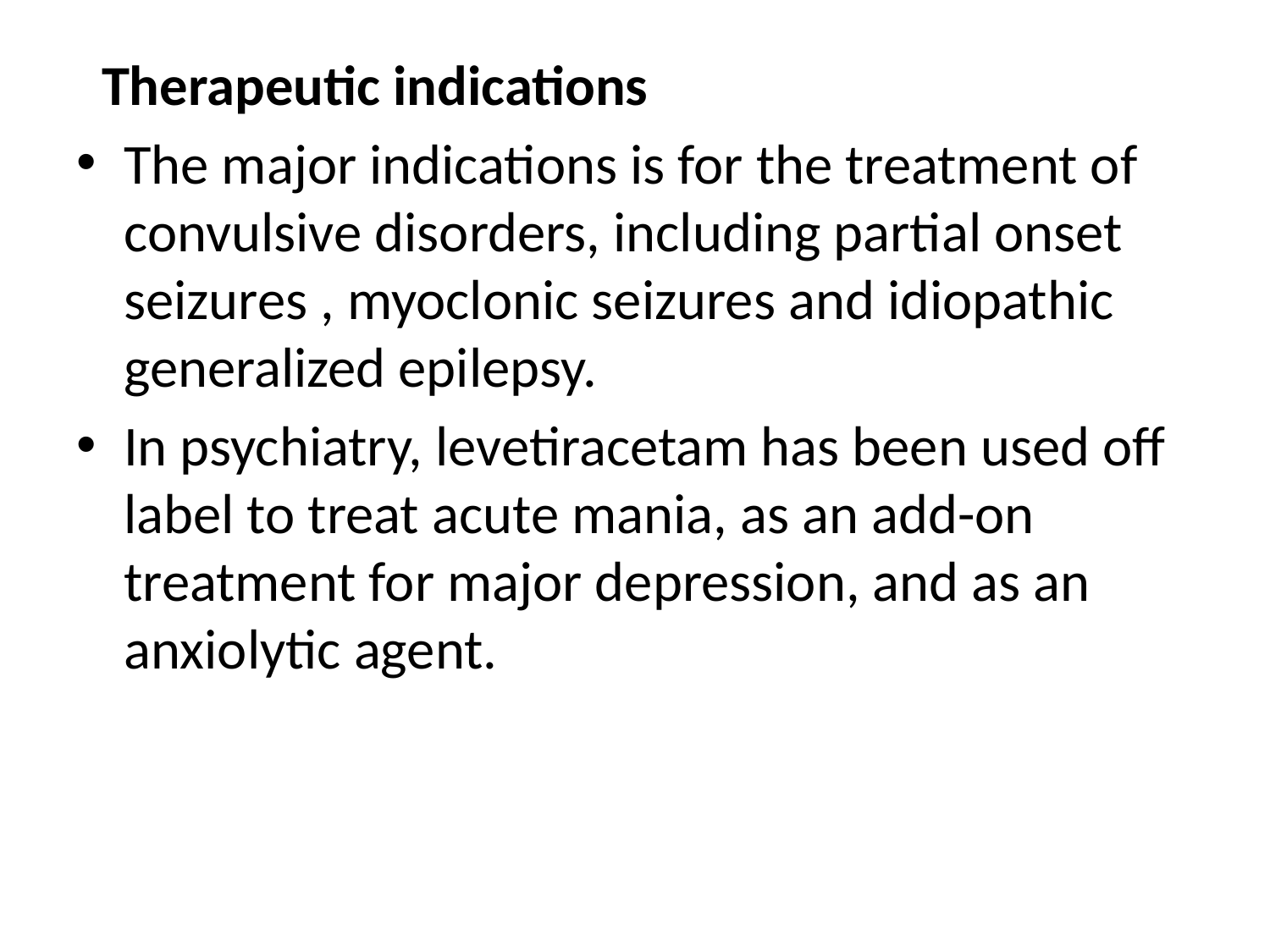

Therapeutic indications
The major indications is for the treatment of convulsive disorders, including partial onset seizures , myoclonic seizures and idiopathic generalized epilepsy.
In psychiatry, levetiracetam has been used off label to treat acute mania, as an add-on treatment for major depression, and as an anxiolytic agent.